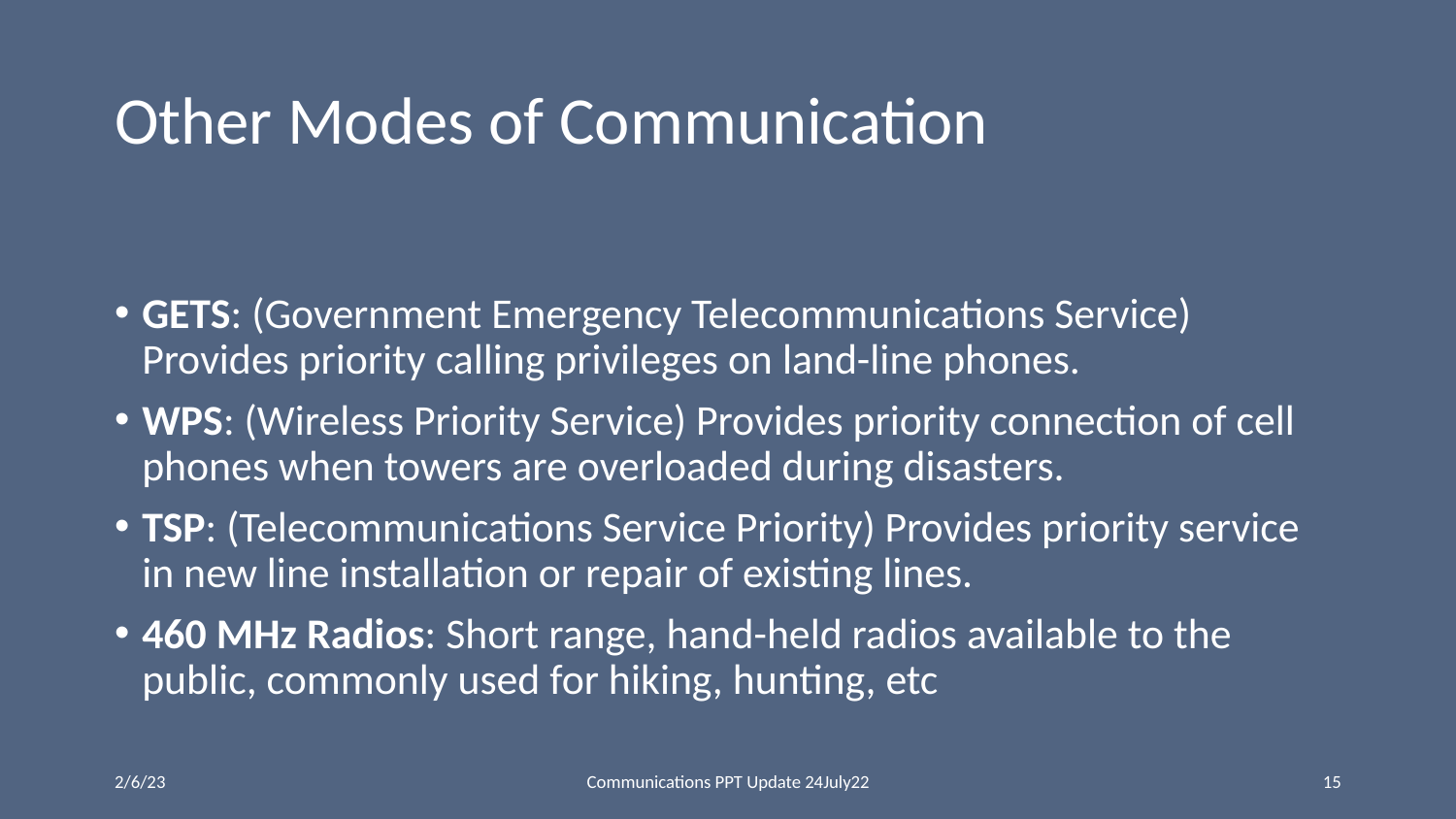

# Other Modes of Communication

GETS: (Government Emergency Telecommunications Service) Provides priority calling privileges on land-line phones.
WPS: (Wireless Priority Service) Provides priority connection of cell phones when towers are overloaded during disasters.
TSP: (Telecommunications Service Priority) Provides priority service in new line installation or repair of existing lines.
460 MHz Radios: Short range, hand-held radios available to the public, commonly used for hiking, hunting, etc

2/6/23
Communications PPT Update 24July22
15